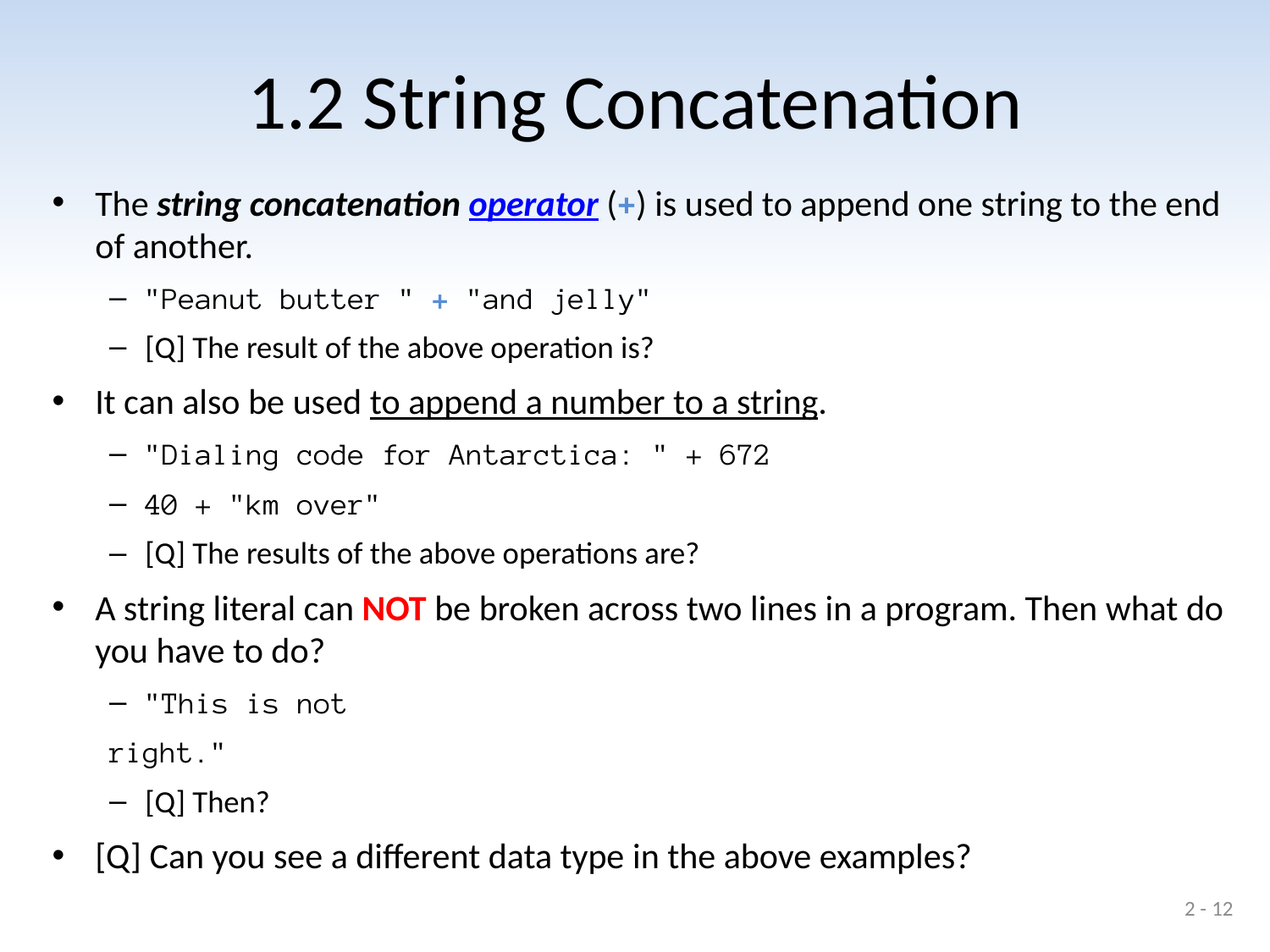

# 1.2 String Concatenation
The string concatenation operator (+) is used to append one string to the end of another.
"Peanut butter " + "and jelly"
[Q] The result of the above operation is?
It can also be used to append a number to a string.
"Dialing code for Antarctica: " + 672
40 + "km over"
[Q] The results of the above operations are?
A string literal can NOT be broken across two lines in a program. Then what do you have to do?
"This is not
	right."
[Q] Then?
[Q] Can you see a different data type in the above examples?
2 - 12